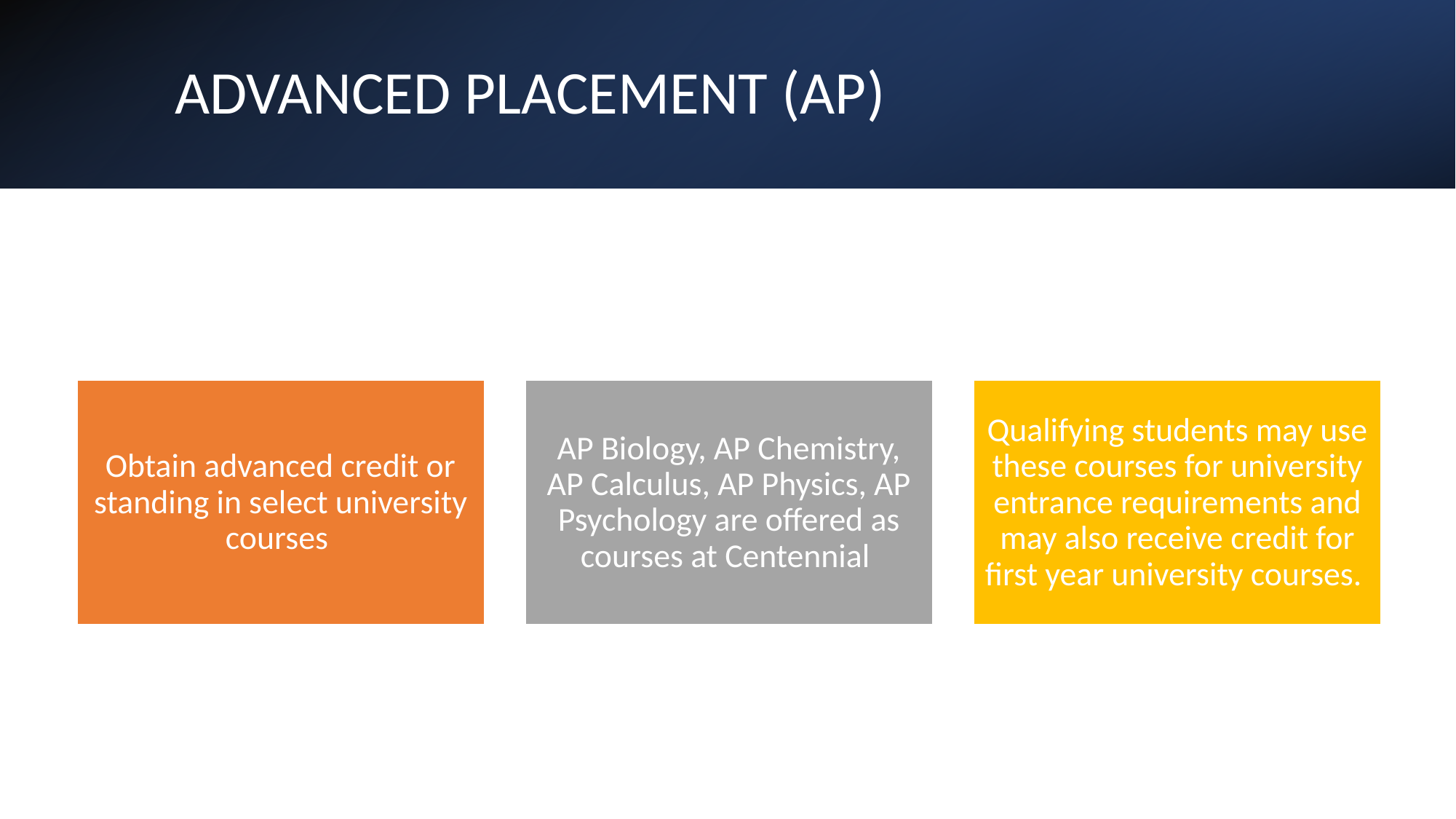

# ADVANCED PLACEMENT (AP)
Obtain advanced credit or standing in select university courses
AP Biology, AP Chemistry, AP Calculus, AP Physics, AP Psychology are offered as courses at Centennial
Qualifying students may use these courses for university entrance requirements and may also receive credit for first year university courses.